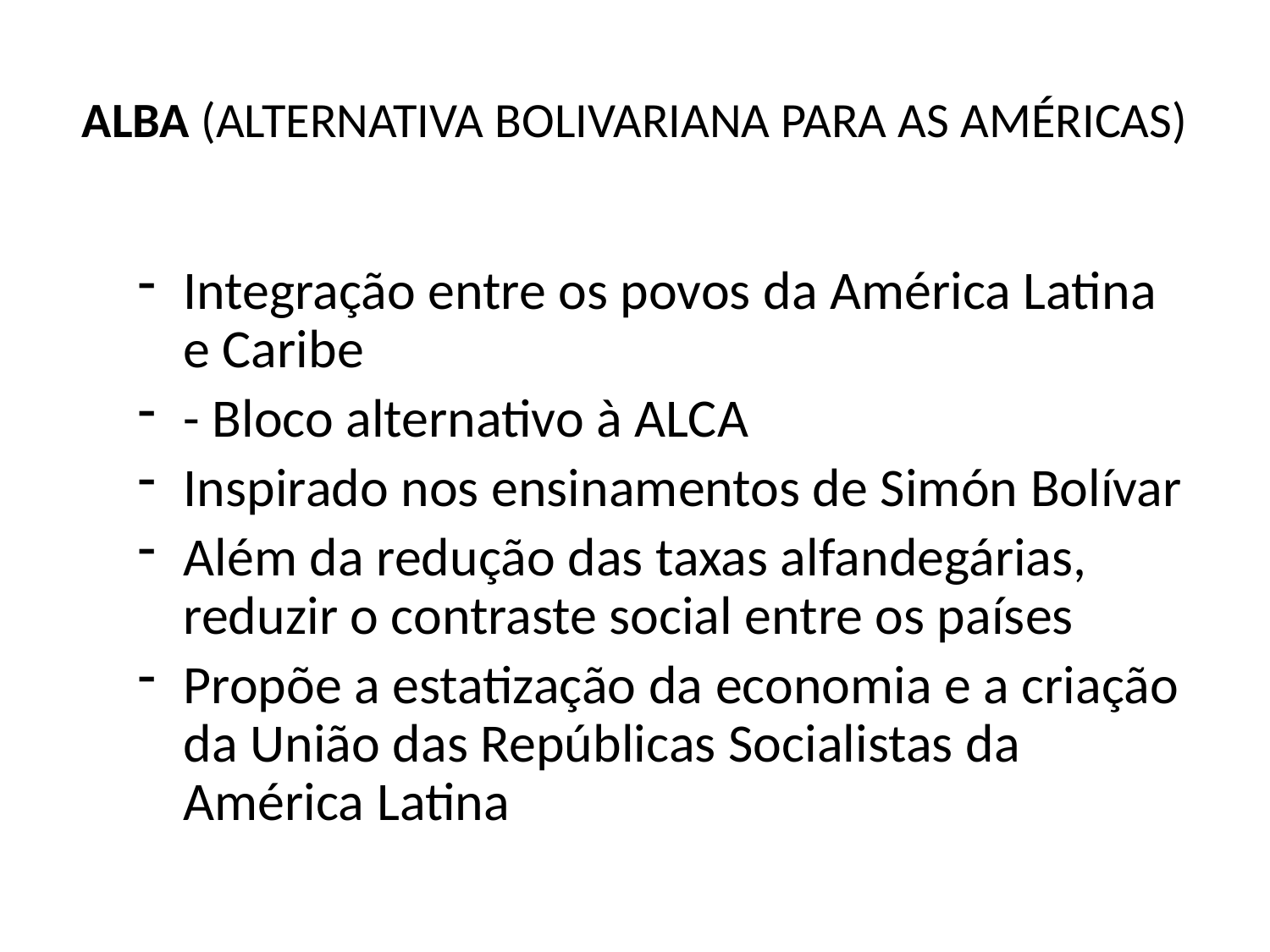

# ALBA (ALTERNATIVA BOLIVARIANA PARA AS AMÉRICAS)
Integração entre os povos da América Latina e Caribe
- Bloco alternativo à ALCA
Inspirado nos ensinamentos de Simón Bolívar
Além da redução das taxas alfandegárias, reduzir o contraste social entre os países
Propõe a estatização da economia e a criação da União das Repúblicas Socialistas da América Latina